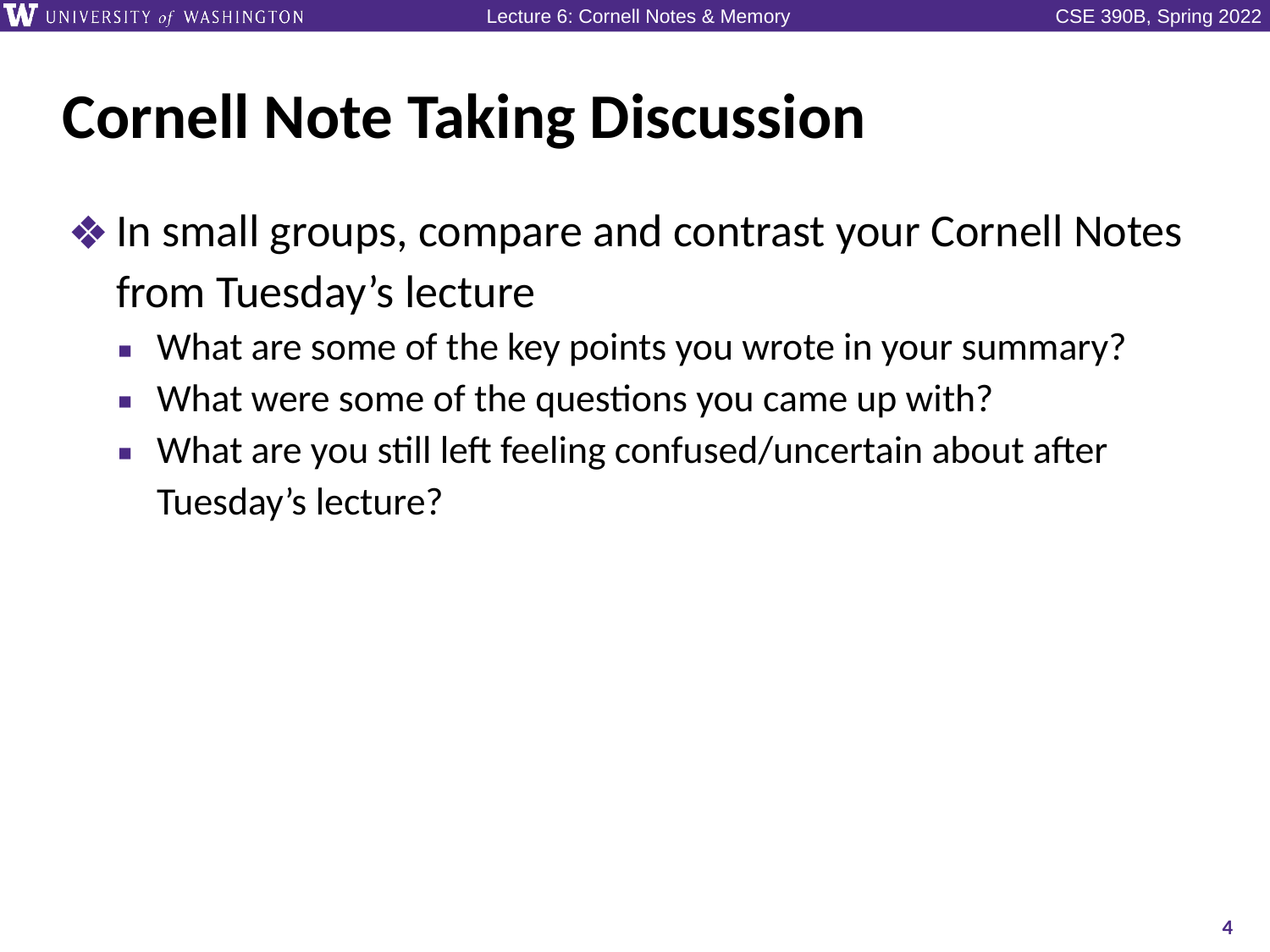

# Cornell Note Taking Discussion
In small groups, compare and contrast your Cornell Notes from Tuesday’s lecture
What are some of the key points you wrote in your summary?
What were some of the questions you came up with?
What are you still left feeling confused/uncertain about after Tuesday’s lecture?

4